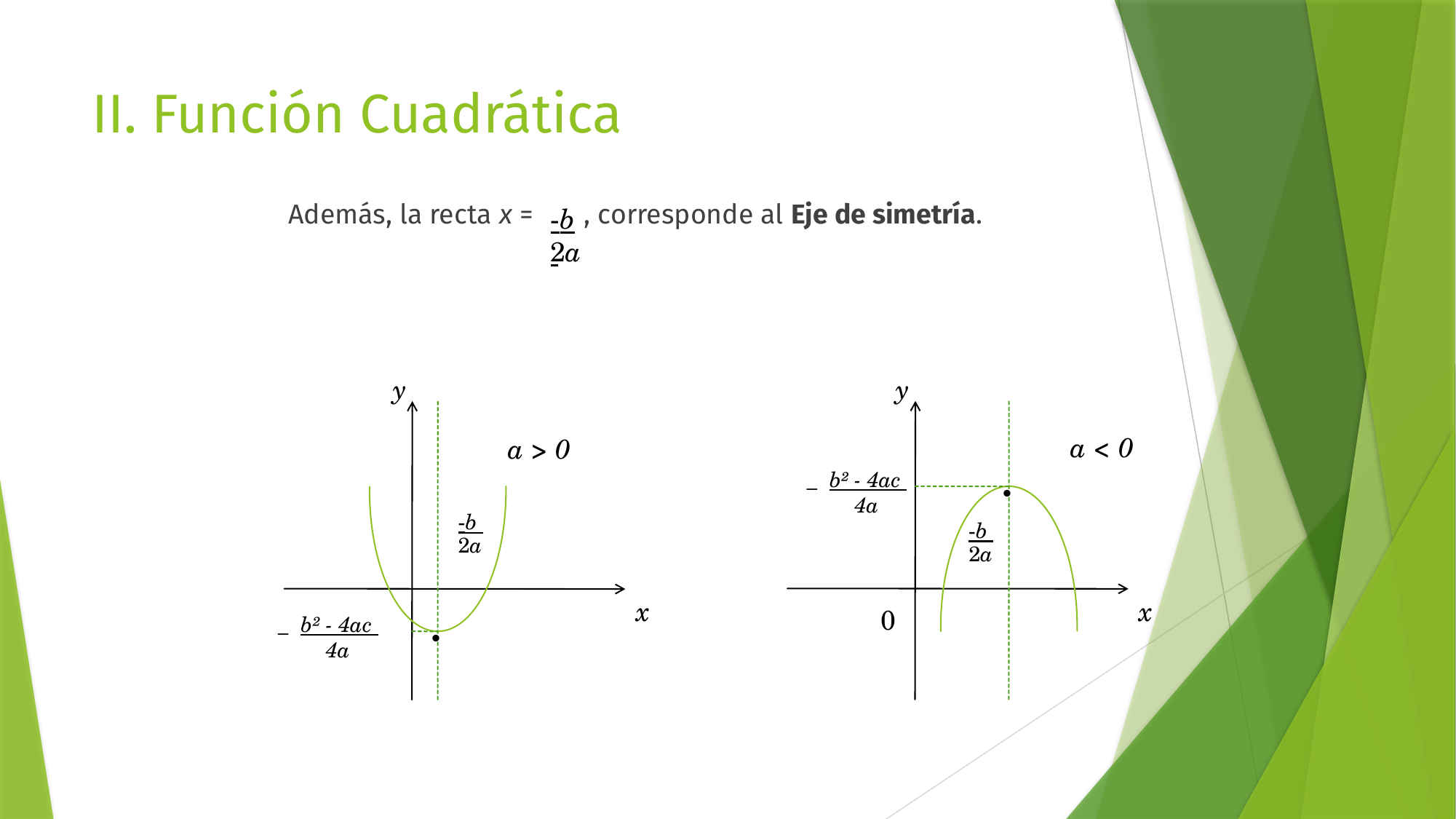

# II. Función Cuadrática
	Además, la recta x =       , corresponde al Eje de simetría.
-b
2a

y
x
·
_  b² - 4ac
        4a
-b
2a
y

0
x
·
_  b² - 4ac
        4a
-b
2a
a < 0
a > 0